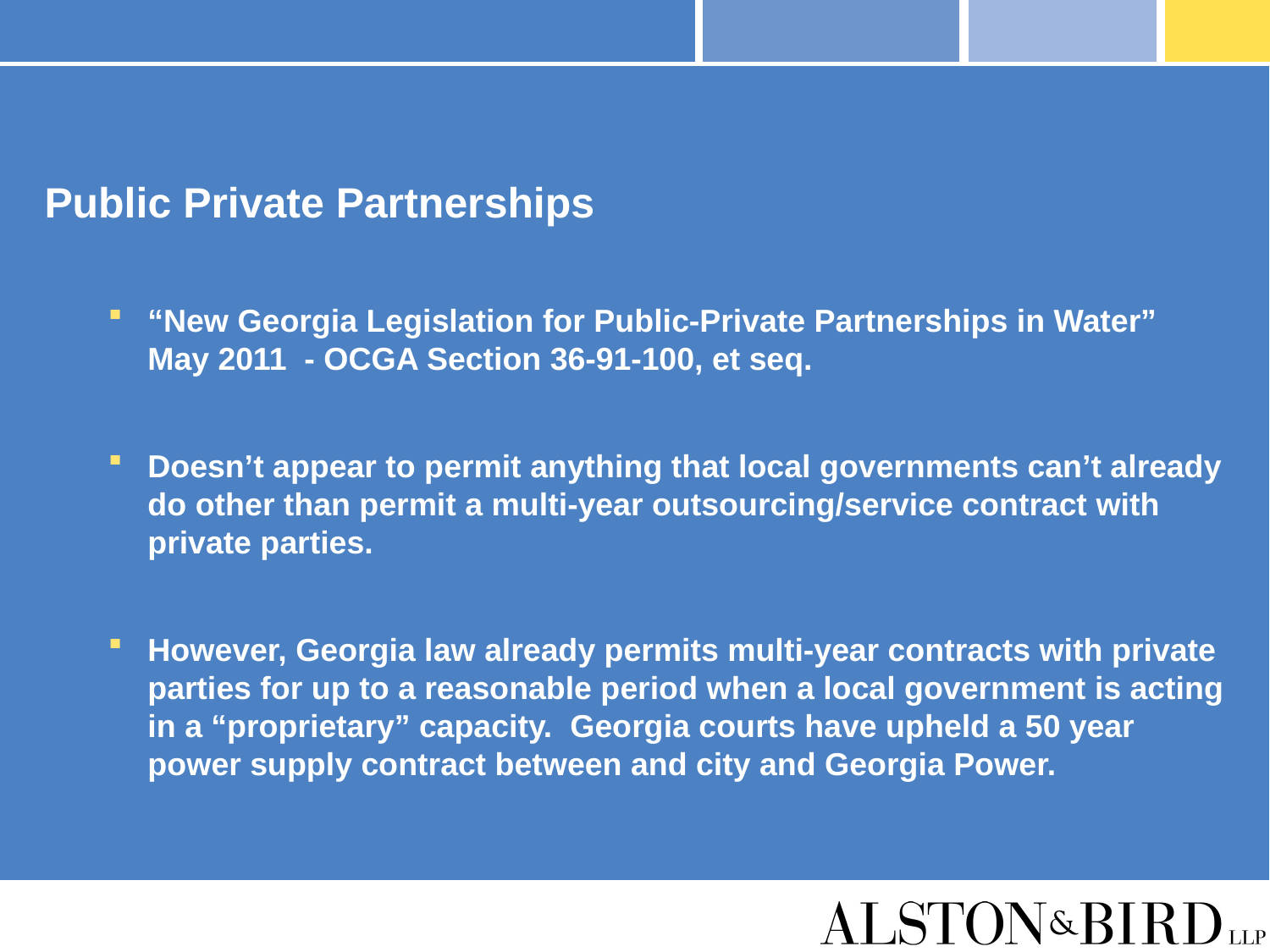

#
Public Private Partnerships

“New Georgia Legislation for Public-Private Partnerships in Water” May 2011  - OCGA Section 36-91-100, et seq.

Doesn’t appear to permit anything that local governments can’t already do other than permit a multi-year outsourcing/service contract with private parties.

However, Georgia law already permits multi-year contracts with private parties for up to a reasonable period when a local government is acting in a “proprietary” capacity.  Georgia courts have upheld a 50 year power supply contract between and city and Georgia Power.